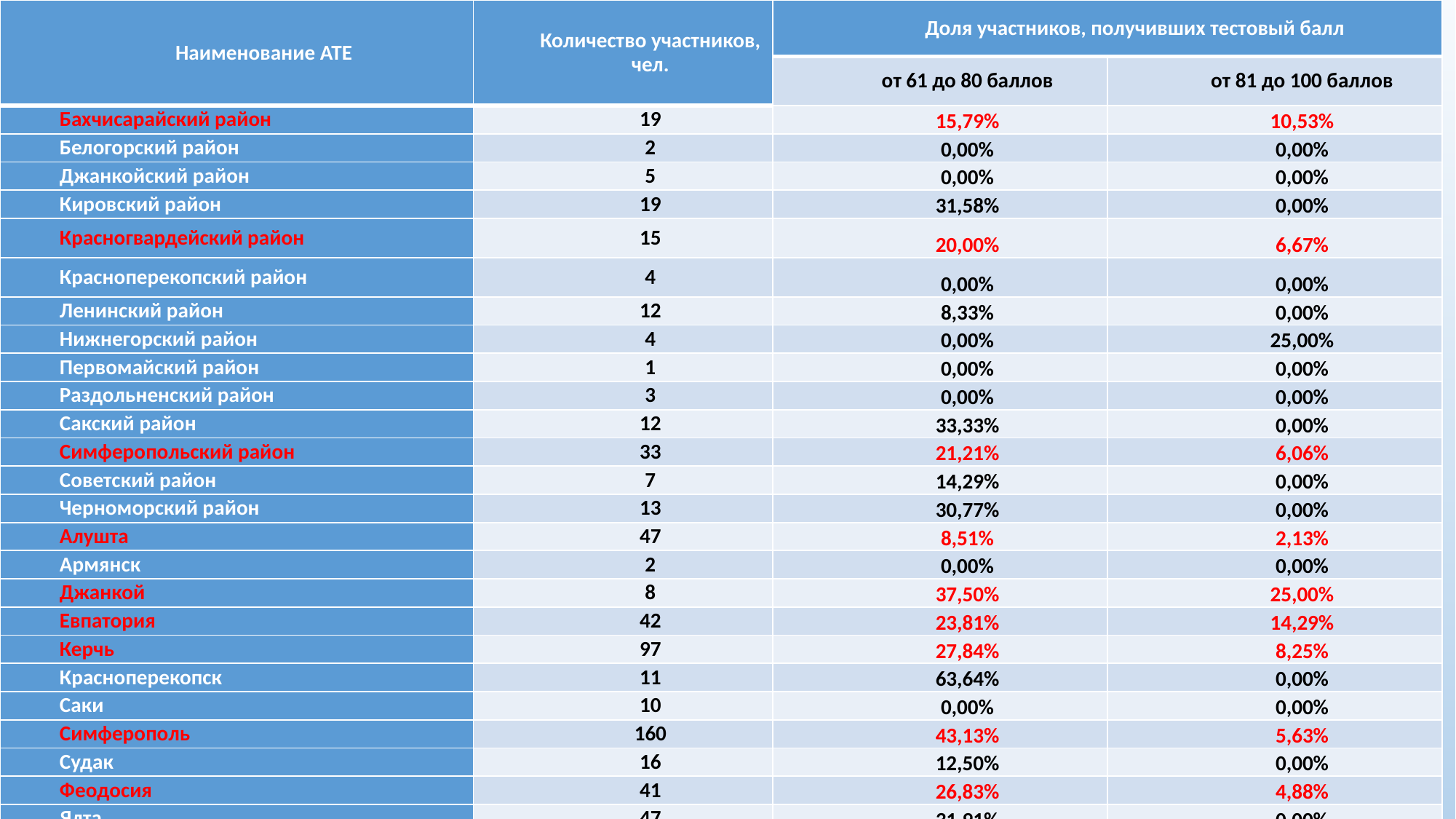

| Наименование АТЕ | Количество участников, чел. | Доля участников, получивших тестовый балл |  |
| --- | --- | --- | --- |
|  |  | от 61 до 80 баллов | от 81 до 100 баллов |
| Бахчисарайский район | 19 | 15,79% | 10,53% |
| Белогорский район | 2 | 0,00% | 0,00% |
| Джанкойский район | 5 | 0,00% | 0,00% |
| Кировский район | 19 | 31,58% | 0,00% |
| Красногвардейский район | 15 | 20,00% | 6,67% |
| Красноперекопский район | 4 | 0,00% | 0,00% |
| Ленинский район | 12 | 8,33% | 0,00% |
| Нижнегорский район | 4 | 0,00% | 25,00% |
| Первомайский район | 1 | 0,00% | 0,00% |
| Раздольненский район | 3 | 0,00% | 0,00% |
| Сакский район | 12 | 33,33% | 0,00% |
| Симферопольский район | 33 | 21,21% | 6,06% |
| Советский район | 7 | 14,29% | 0,00% |
| Черноморский район | 13 | 30,77% | 0,00% |
| Алушта | 47 | 8,51% | 2,13% |
| Армянск | 2 | 0,00% | 0,00% |
| Джанкой | 8 | 37,50% | 25,00% |
| Евпатория | 42 | 23,81% | 14,29% |
| Керчь | 97 | 27,84% | 8,25% |
| Красноперекопск | 11 | 63,64% | 0,00% |
| Саки | 10 | 0,00% | 0,00% |
| Симферополь | 160 | 43,13% | 5,63% |
| Судак | 16 | 12,50% | 0,00% |
| Феодосия | 41 | 26,83% | 4,88% |
| Ялта | 47 | 31,91% | 0,00% |